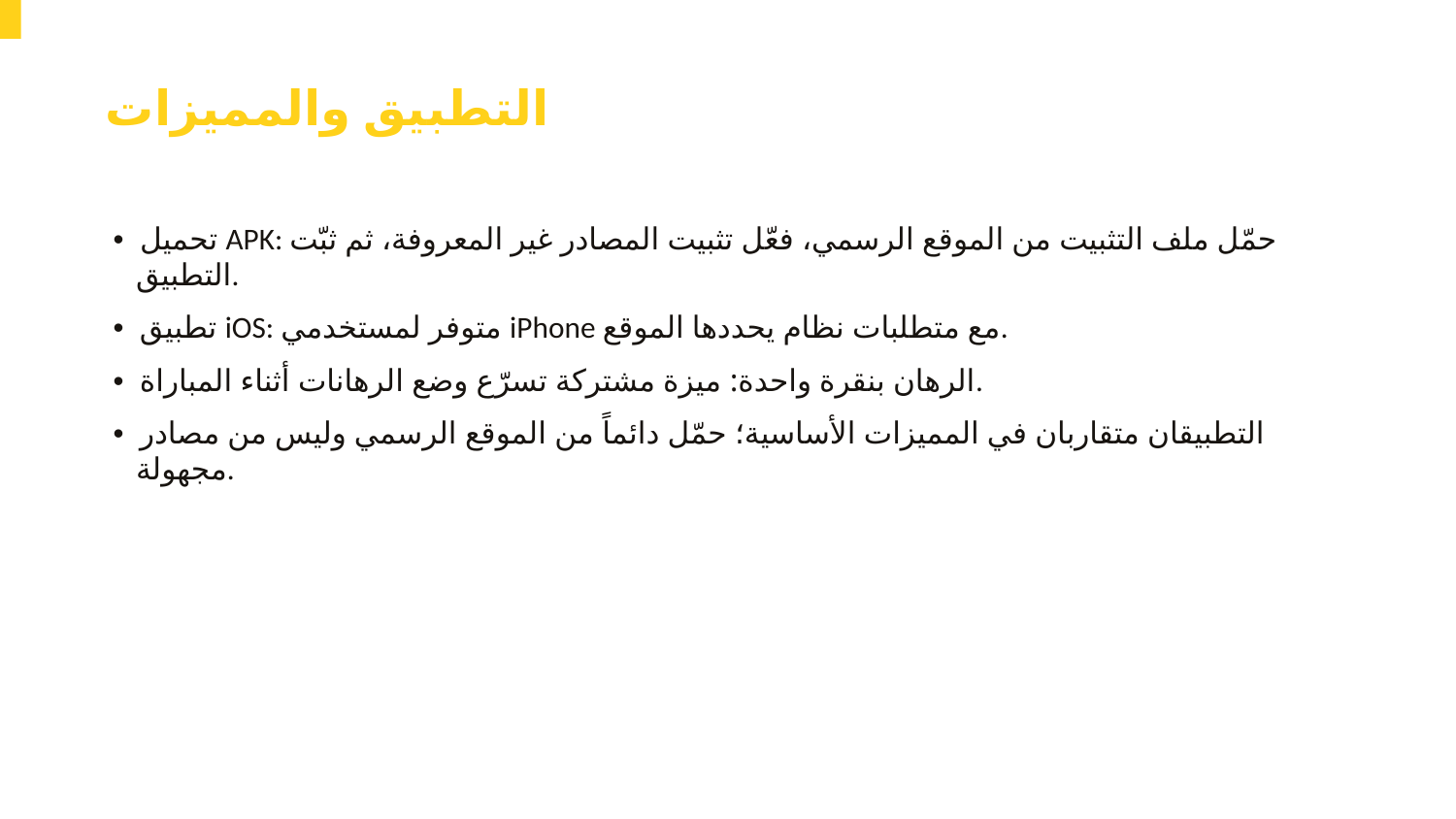

التطبيق والمميزات
•  تحميل APK: حمّل ملف التثبيت من الموقع الرسمي، فعّل تثبيت المصادر غير المعروفة، ثم ثبّت التطبيق.
•  تطبيق iOS: متوفر لمستخدمي iPhone مع متطلبات نظام يحددها الموقع.
•  الرهان بنقرة واحدة: ميزة مشتركة تسرّع وضع الرهانات أثناء المباراة.
•  التطبيقان متقاربان في المميزات الأساسية؛ حمّل دائماً من الموقع الرسمي وليس من مصادر مجهولة.